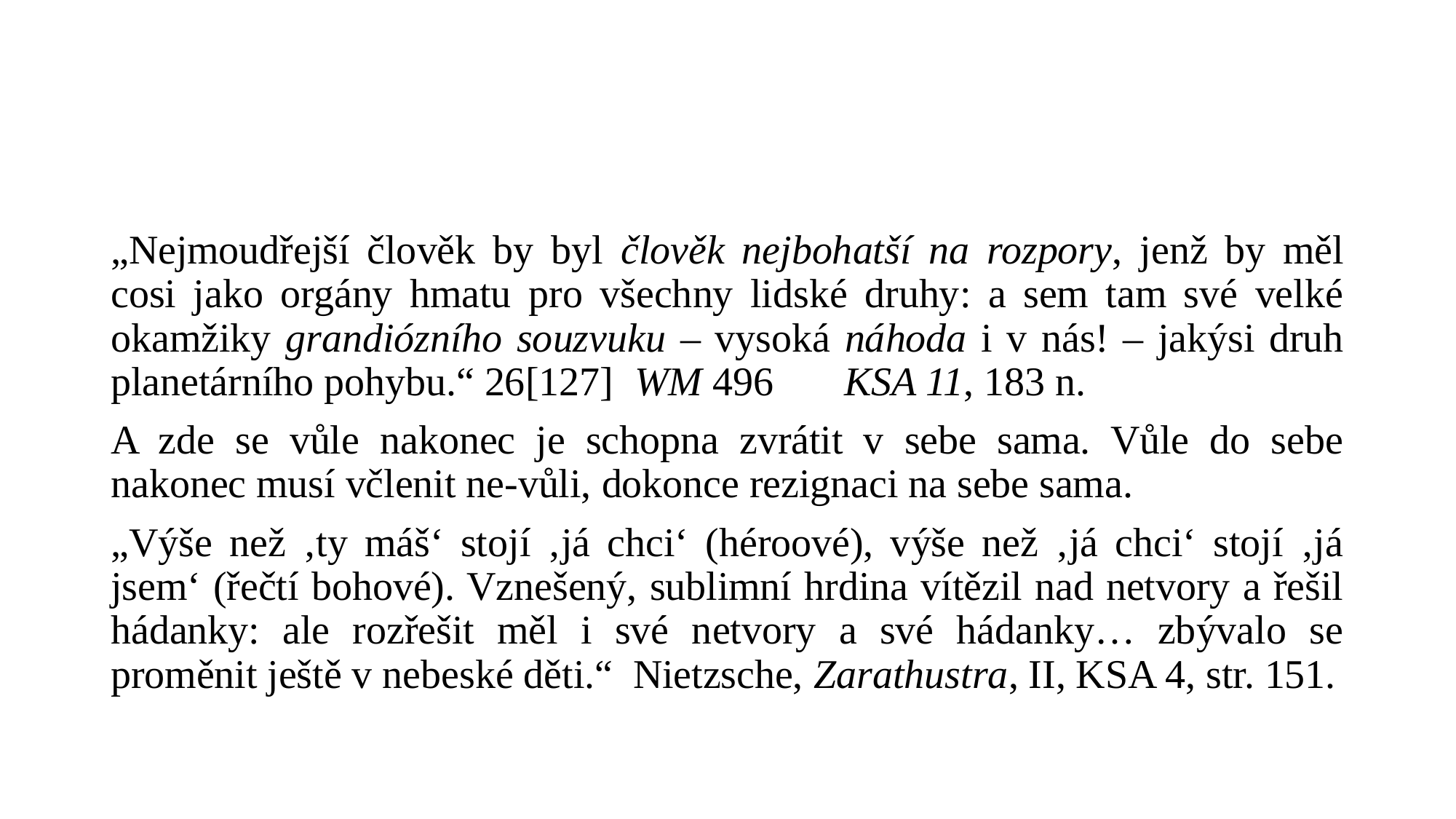

#
„Nejmoudřejší člověk by byl člověk nejbohatší na rozpory, jenž by měl cosi jako orgány hmatu pro všechny lidské druhy: a sem tam své velké okamžiky grandiózního souzvuku – vysoká náhoda i v nás! – jakýsi druh planetárního pohybu.“ 26[127] 	WM 496	KSA 11, 183 n.
A zde se vůle nakonec je schopna zvrátit v sebe sama. Vůle do sebe nakonec musí včlenit ne-vůli, dokonce rezignaci na sebe sama.
„Výše než ‚ty máš‘ stojí ‚já chci‘ (héroové), výše než ‚já chci‘ stojí ‚já jsem‘ (řečtí bohové). Vznešený, sublimní hrdina vítězil nad netvory a řešil hádanky: ale rozřešit měl i své netvory a své hádanky… zbývalo se proměnit ještě v nebeské děti.“  Nietzsche, Zarathustra, II, KSA 4, str. 151.